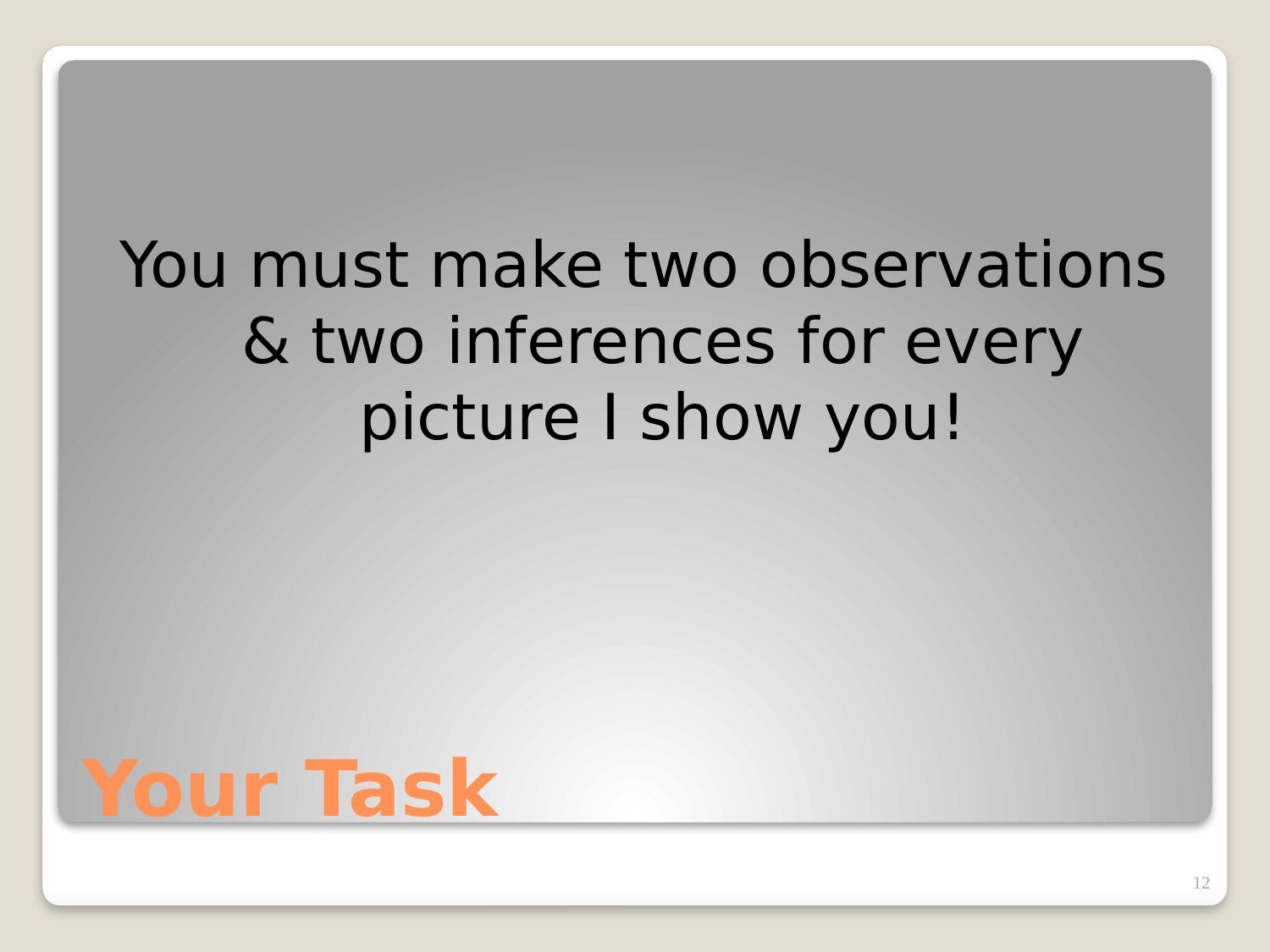

You must make two observations & two inferences for every picture I show you!
# Your Task
12